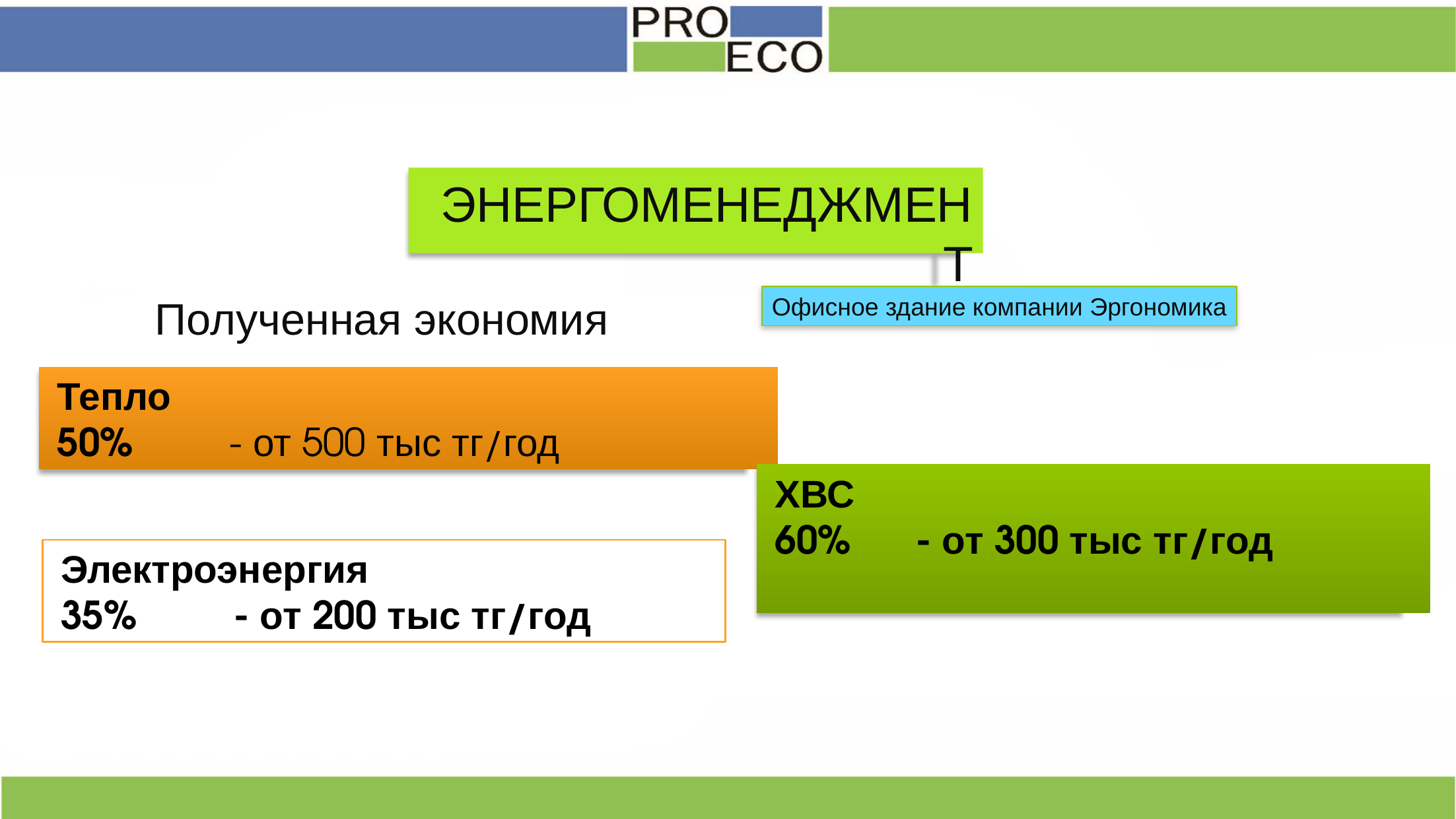

ЭНЕРГОМЕНЕДЖМЕНТ

Полученная экономия
Офисное здание компании Эргономика
Тепло
50%         - от 500 тыс тг/год
ХВС
60%      - от 300 тыс тг/год

Электроэнергия
35%         - от 200 тыс тг/год